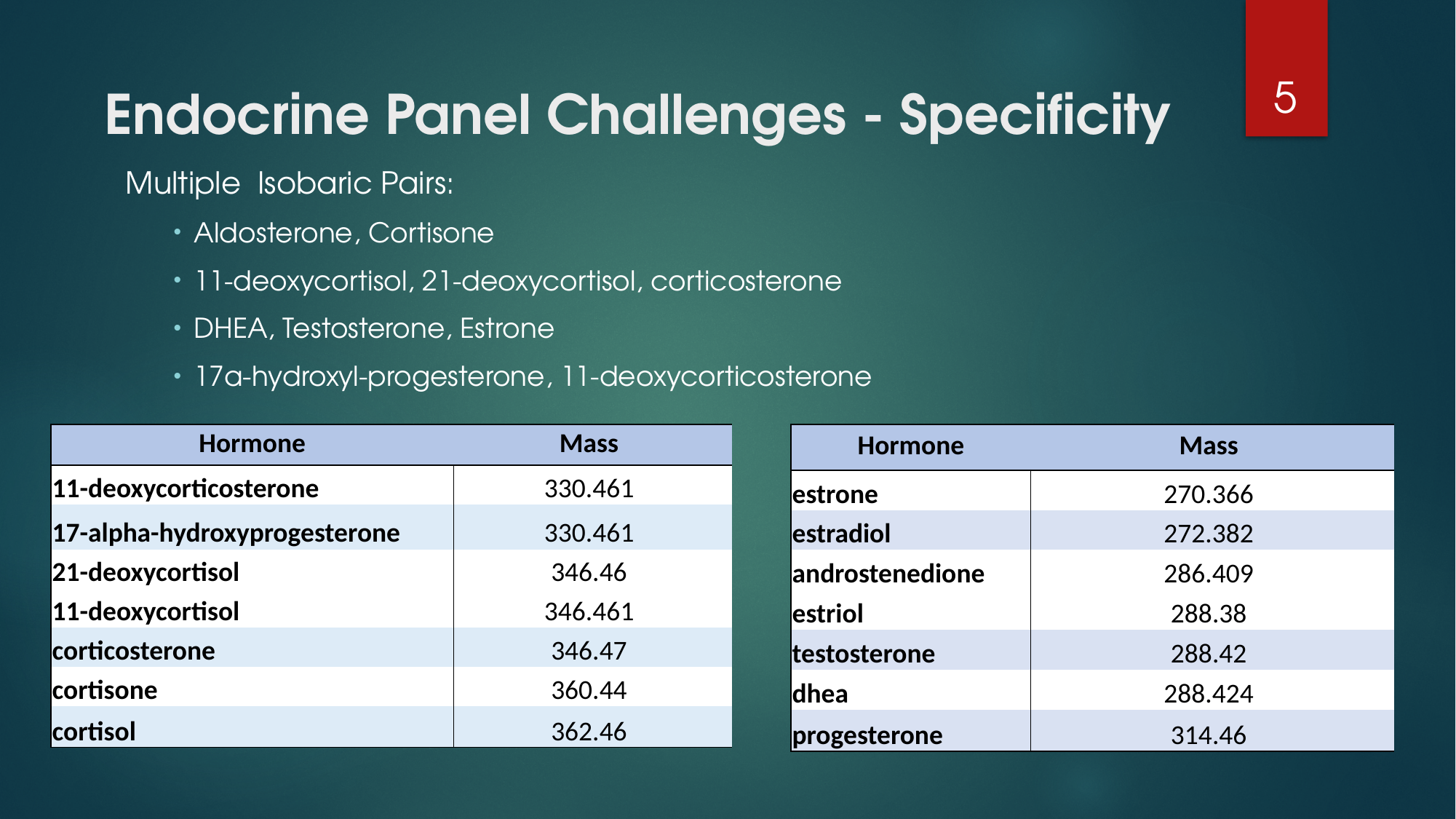

5
# Endocrine Panel Challenges - Specificity
Multiple  Isobaric Pairs:
Aldosterone, Cortisone
11-deoxycortisol, 21-deoxycortisol, corticosterone
DHEA, Testosterone, Estrone
17a-hydroxyl-progesterone, 11-deoxycorticosterone

| Hormone | Mass |  |
| --- | --- | --- |
| estrone | 270.366 |  |
| estradiol | 272.382 |  |
| androstenedione | 286.409 |  |
| estriol | 288.38 |  |
| testosterone | 288.42 |  |
| dhea | 288.424 |  |
| progesterone | 314.46 |  |
| Hormone | Mass |  |
| --- | --- | --- |
| 11-deoxycorticosterone | 330.461 |  |
| 17-alpha-hydroxyprogesterone | 330.461 |  |
| 21-deoxycortisol | 346.46 |  |
| 11-deoxycortisol | 346.461 |  |
| corticosterone | 346.47 |  |
| cortisone | 360.44 |  |
| cortisol | 362.46 |  |